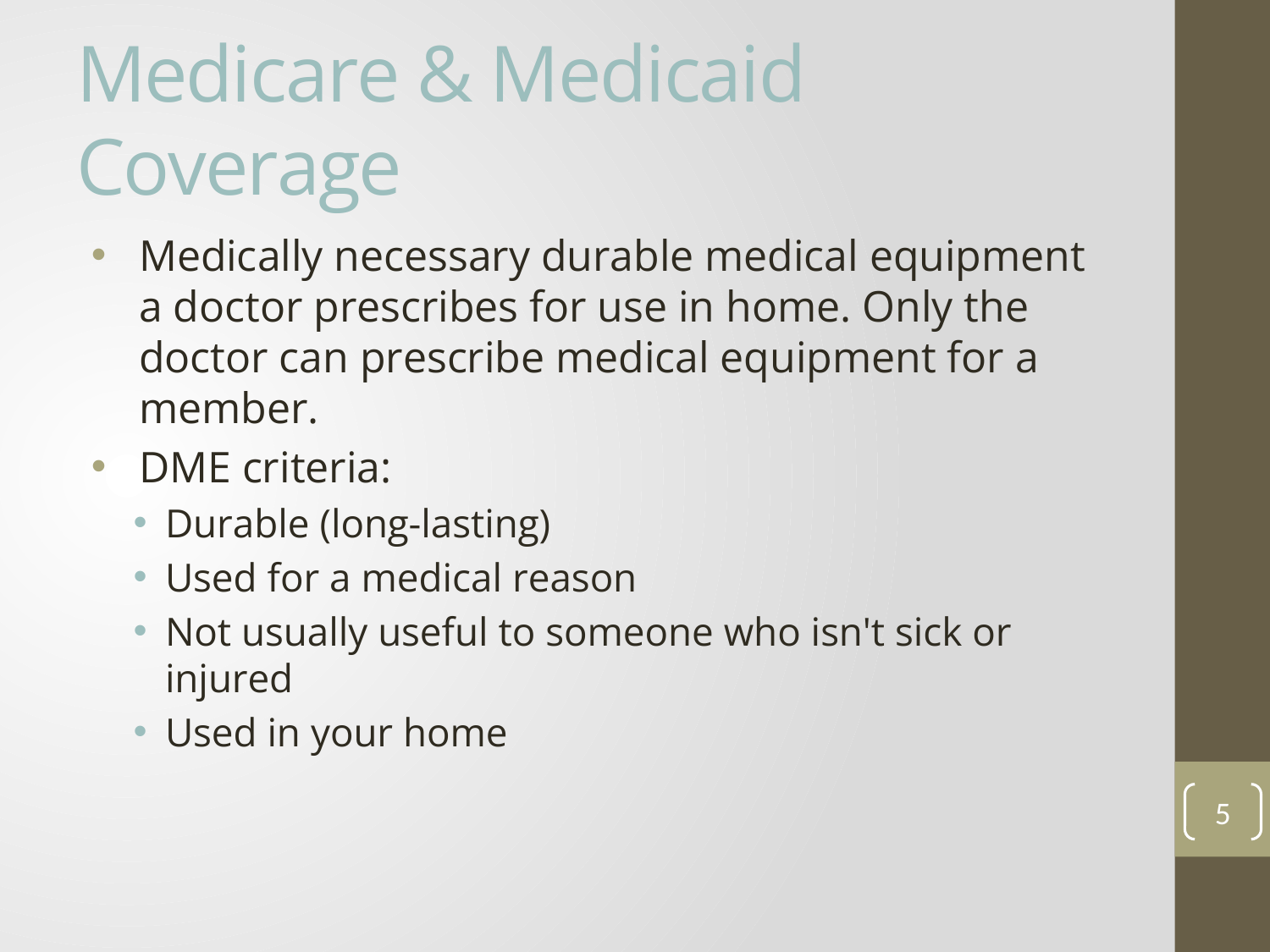

# Medicare & Medicaid Coverage
Medically necessary durable medical equipment a doctor prescribes for use in home. Only the doctor can prescribe medical equipment for a member.
DME criteria:
Durable (long-lasting)
Used for a medical reason
Not usually useful to someone who isn't sick or injured
Used in your home

5